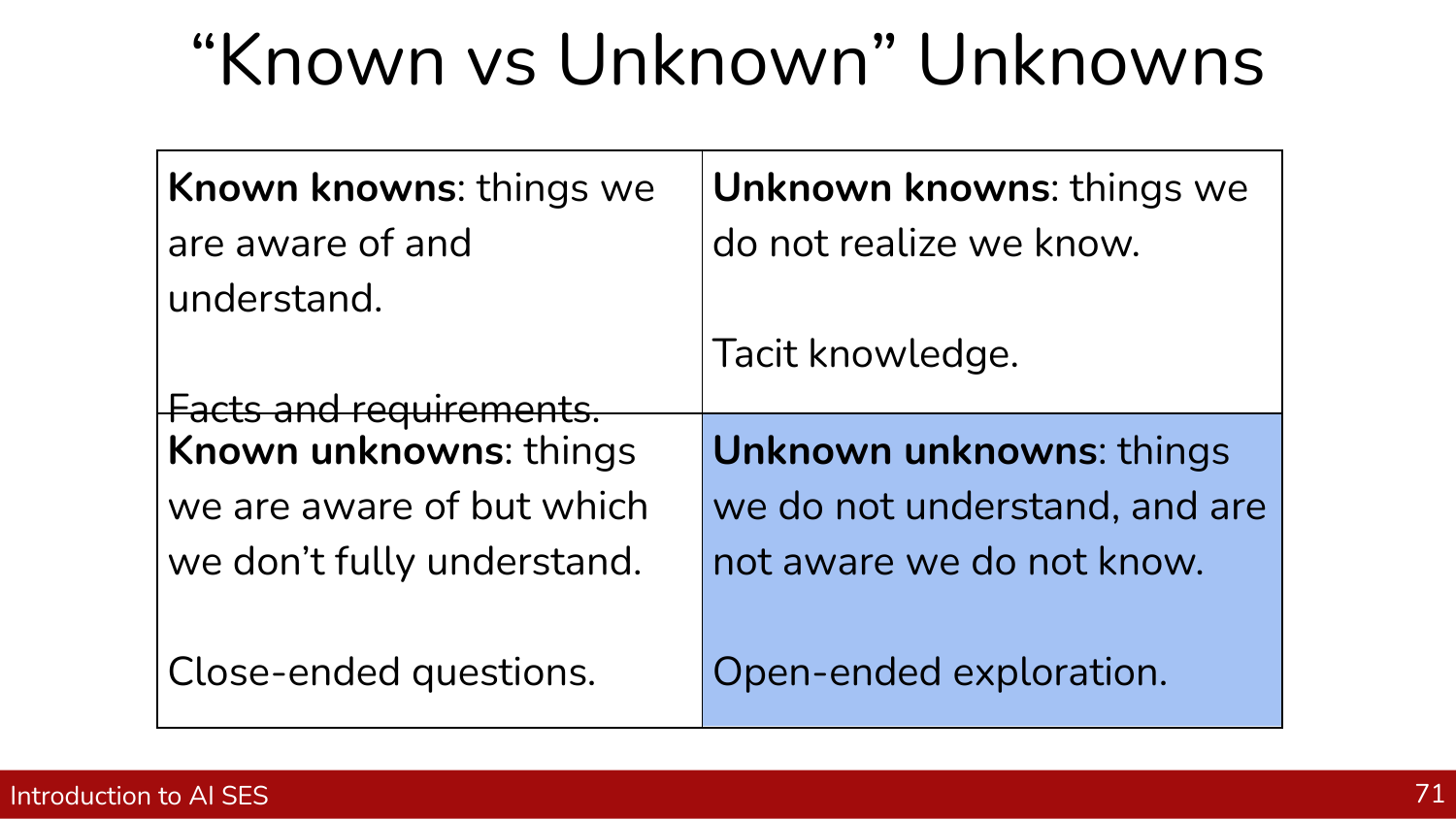

# “Known vs Unknown” Unknowns

| Known knowns: things we are aware of and understand. Facts and requirements. | Unknown knowns: things we do not realize we know. Tacit knowledge. |
| --- | --- |
| Known unknowns: things we are aware of but which we don’t fully understand. Close-ended questions. | Unknown unknowns: things we do not understand, and are not aware we do not know. Open-ended exploration. |

71
Introduction to AI SES